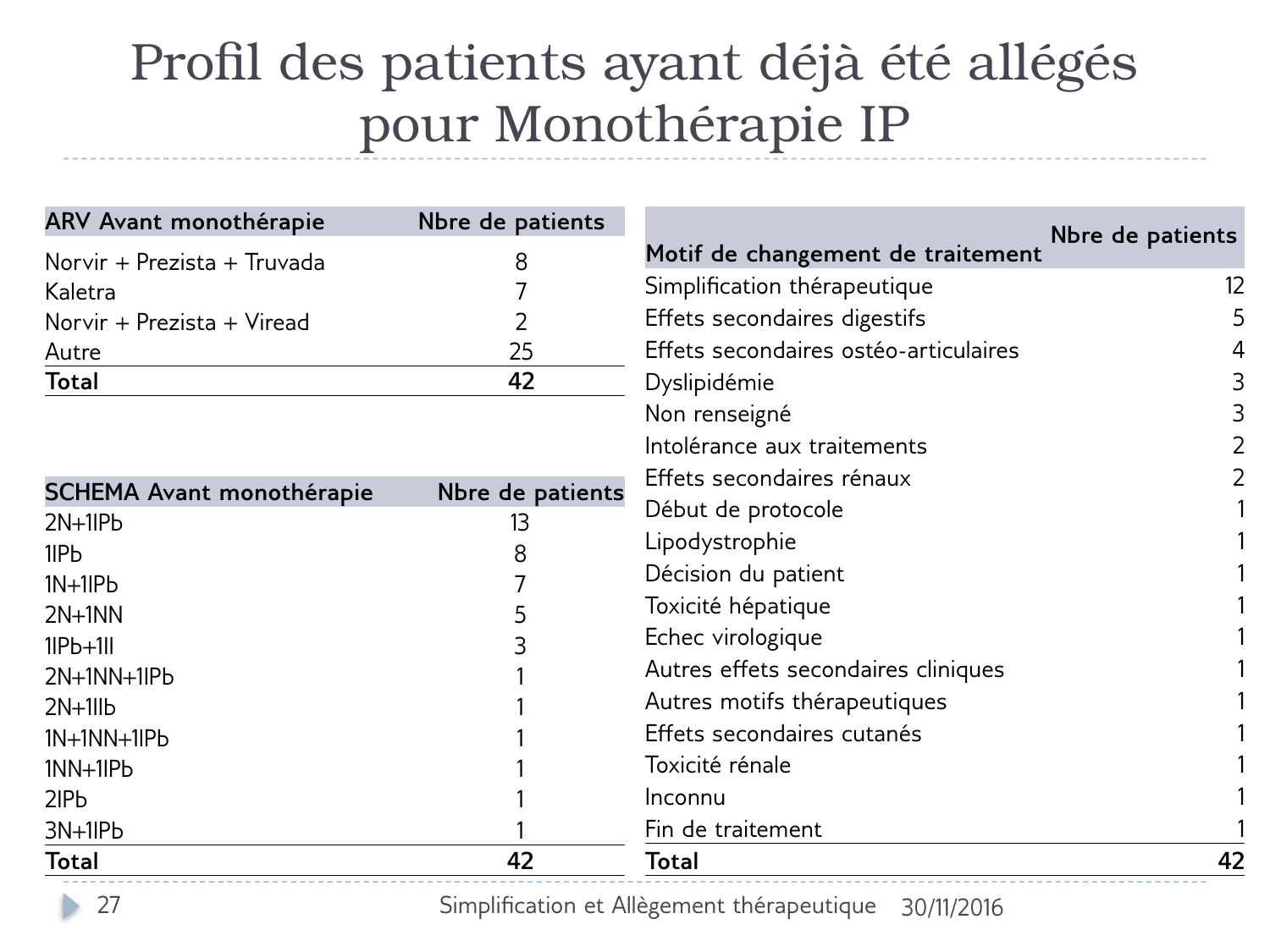

# Profil des patients ayant déjà été allégés pour Monothérapie IP
| Motif de changement de traitement | Nbre de patients |
| --- | --- |
| Simplification thérapeutique | 12 |
| Effets secondaires digestifs | 5 |
| Effets secondaires ostéo-articulaires | 4 |
| Dyslipidémie | 3 |
| Non renseigné | 3 |
| Intolérance aux traitements | 2 |
| Effets secondaires rénaux | 2 |
| Début de protocole | 1 |
| Lipodystrophie | 1 |
| Décision du patient | 1 |
| Toxicité hépatique | 1 |
| Echec virologique | 1 |
| Autres effets secondaires cliniques | 1 |
| Autres motifs thérapeutiques | 1 |
| Effets secondaires cutanés | 1 |
| Toxicité rénale | 1 |
| Inconnu | 1 |
| Fin de traitement | 1 |
| Total | 42 |
| ARV Avant monothérapie | Nbre de patients |
| --- | --- |
| Norvir + Prezista + Truvada | 8 |
| Kaletra | 7 |
| Norvir + Prezista + Viread | 2 |
| Autre | 25 |
| Total | 42 |
| SCHEMA Avant monothérapie | Nbre de patients |
| --- | --- |
| 2N+1IPb | 13 |
| 1IPb | 8 |
| 1N+1IPb | 7 |
| 2N+1NN | 5 |
| 1IPb+1II | 3 |
| 2N+1NN+1IPb | 1 |
| 2N+1IIb | 1 |
| 1N+1NN+1IPb | 1 |
| 1NN+1IPb | 1 |
| 2IPb | 1 |
| 3N+1IPb | 1 |
| Total | 42 |
27
Simplification et Allègement thérapeutique
30/11/2016